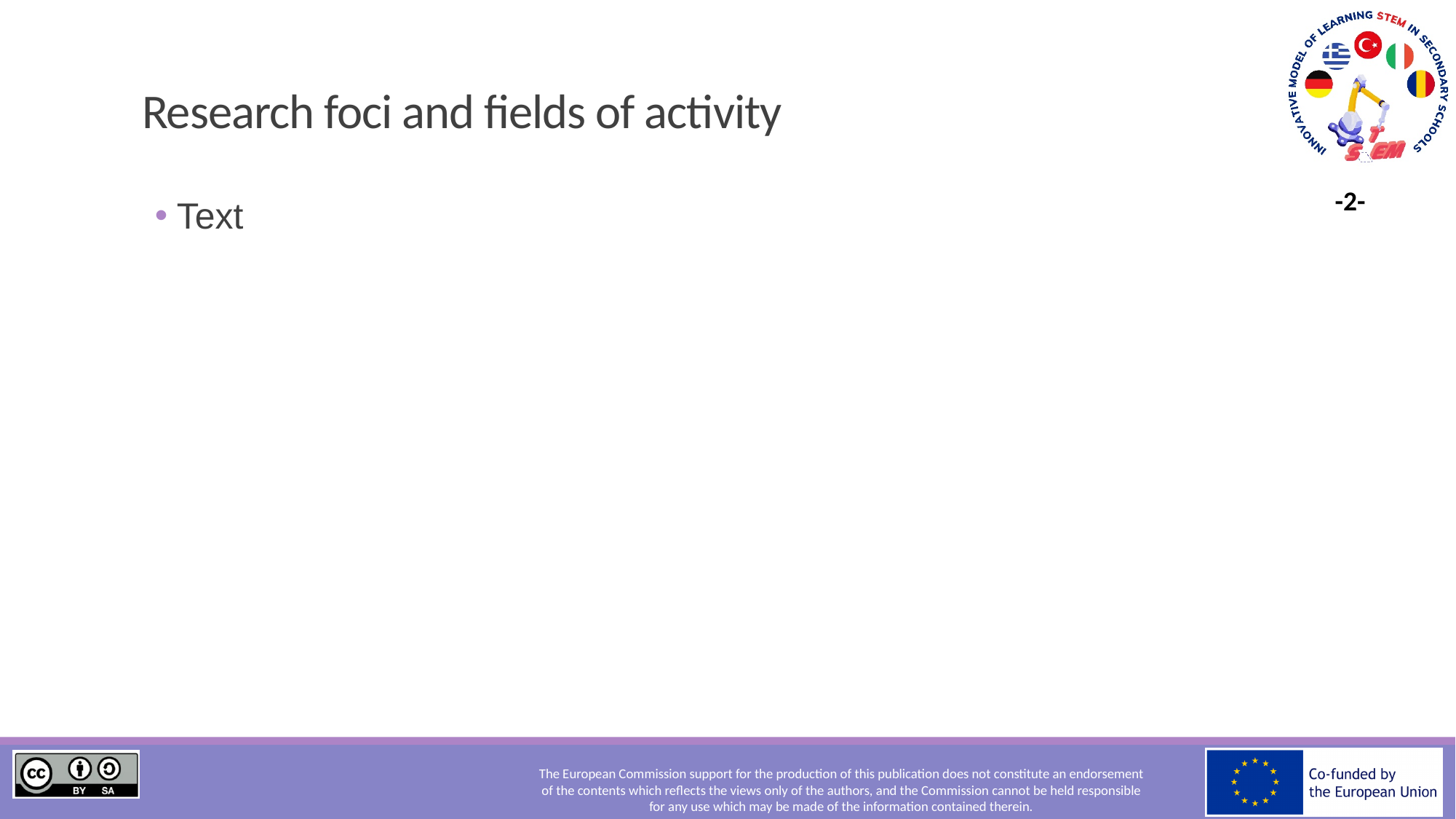

# Research foci and fields of activity
Text